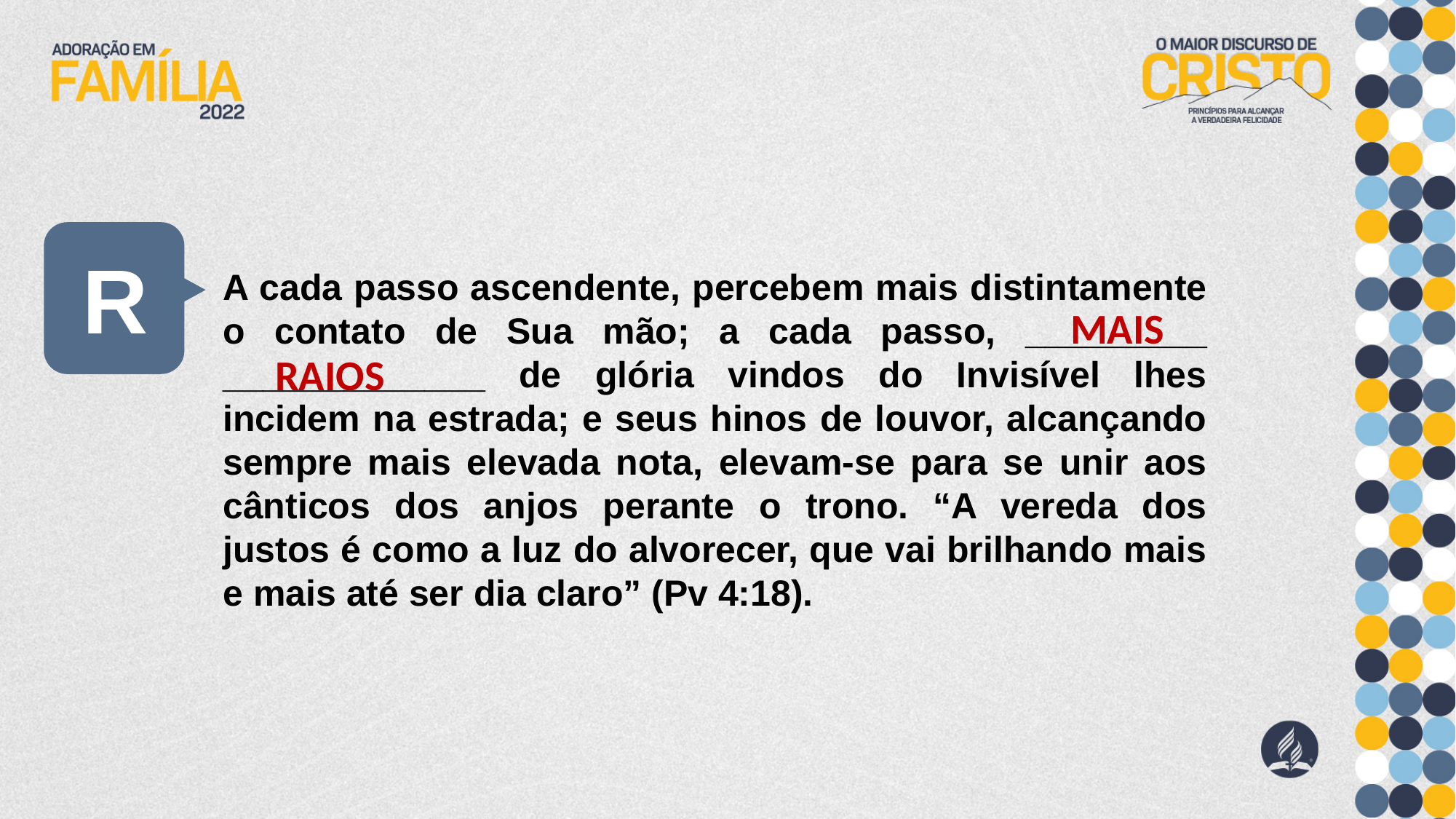

R
A cada passo ascendente, percebem mais distintamente o contato de Sua mão; a cada passo, _________ _____________ de glória vindos do Invisível lhes incidem na estrada; e seus hinos de louvor, alcançando sempre mais elevada nota, elevam-se para se unir aos cânticos dos anjos perante o trono. “A vereda dos justos é como a luz do alvorecer, que vai brilhando mais e mais até ser dia claro” (Pv 4:18).
MAIS
RAIOS